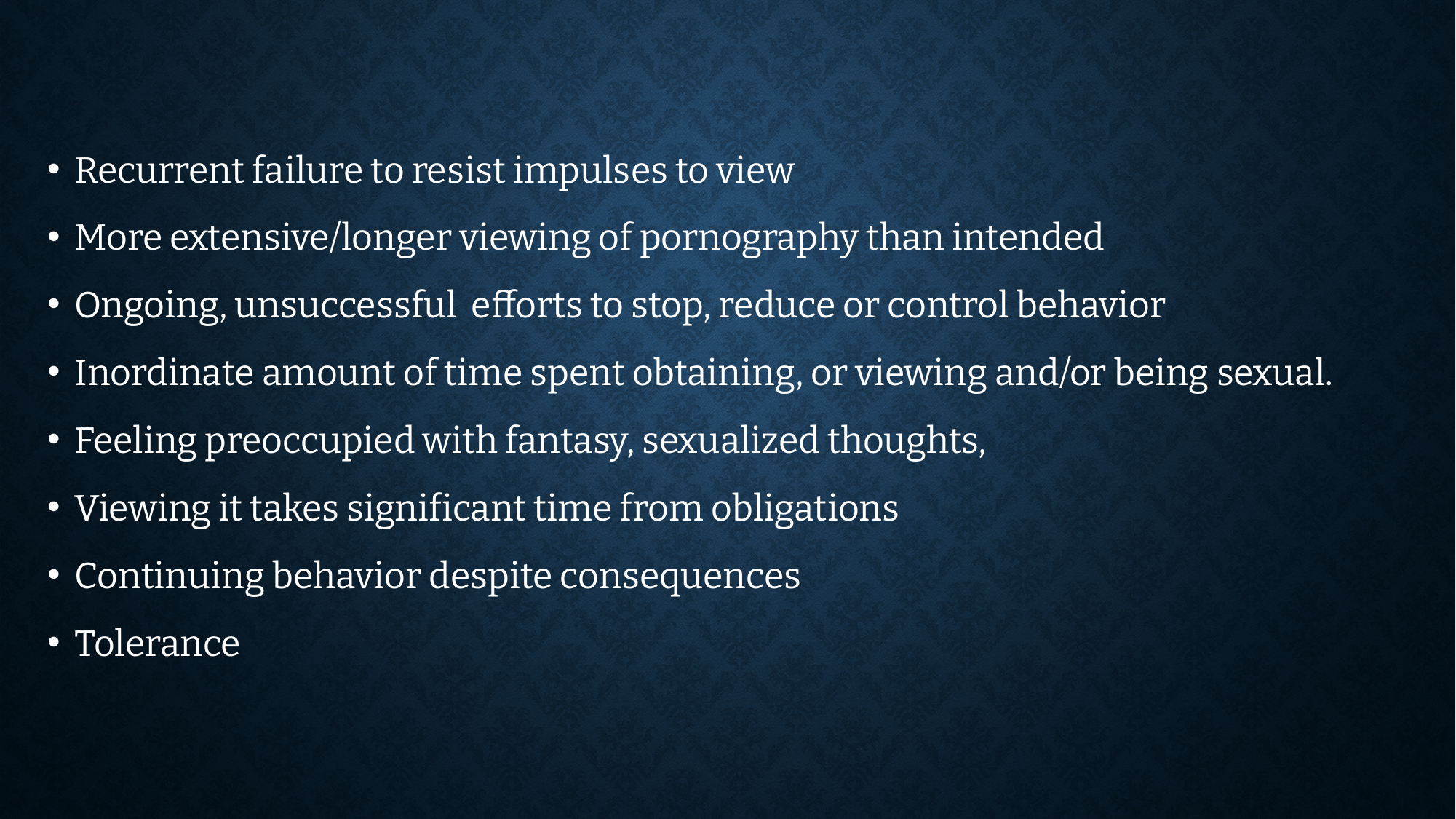

#
Recurrent failure to resist impulses to view
More extensive/longer viewing of pornography than intended
Ongoing, unsuccessful  efforts to stop, reduce or control behavior
Inordinate amount of time spent obtaining, or viewing and/or being sexual.
Feeling preoccupied with fantasy, sexualized thoughts,
Viewing it takes significant time from obligations
Continuing behavior despite consequences
Tolerance